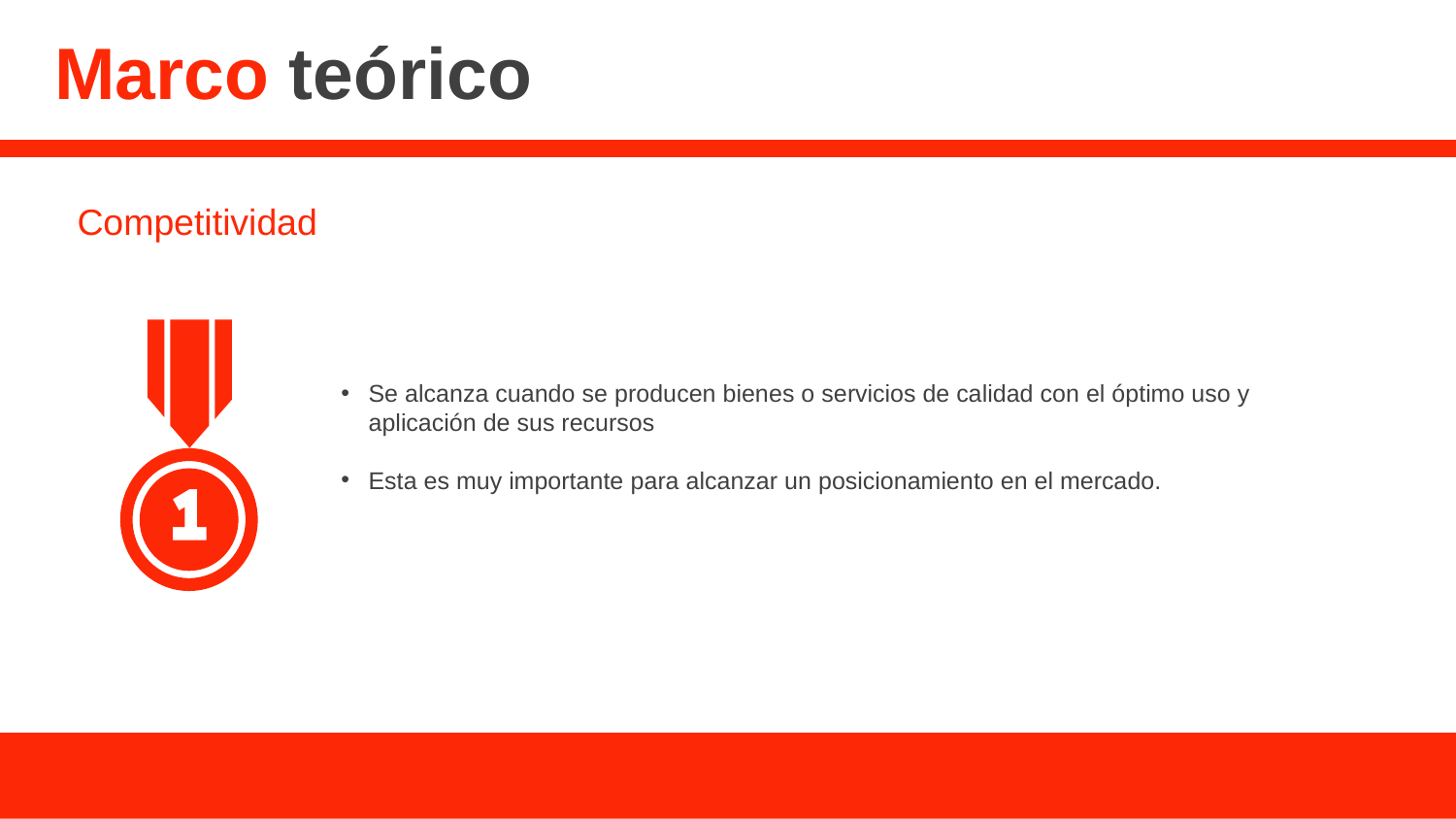

# Marco teórico

Competitividad

Se alcanza cuando se producen bienes o servicios de calidad con el óptimo uso y aplicación de sus recursos

Esta es muy importante para alcanzar un posicionamiento en el mercado.